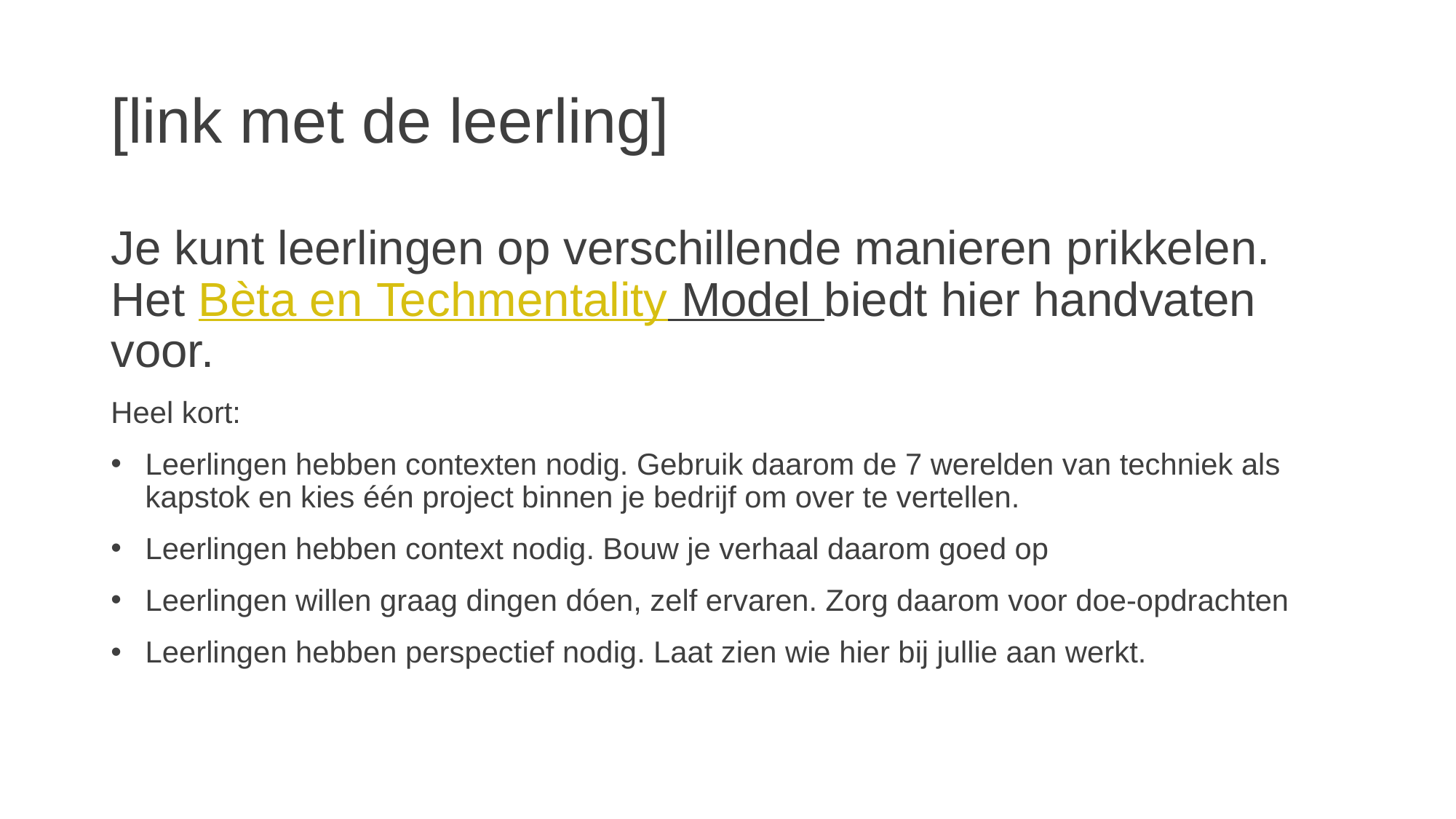

# [link met de leerling]
Je kunt leerlingen op verschillende manieren prikkelen. Het Bèta en Techmentality Model biedt hier handvaten voor.
Heel kort:
Leerlingen hebben contexten nodig. Gebruik daarom de 7 werelden van techniek als kapstok en kies één project binnen je bedrijf om over te vertellen.
Leerlingen hebben context nodig. Bouw je verhaal daarom goed op
Leerlingen willen graag dingen dóen, zelf ervaren. Zorg daarom voor doe-opdrachten
Leerlingen hebben perspectief nodig. Laat zien wie hier bij jullie aan werkt.